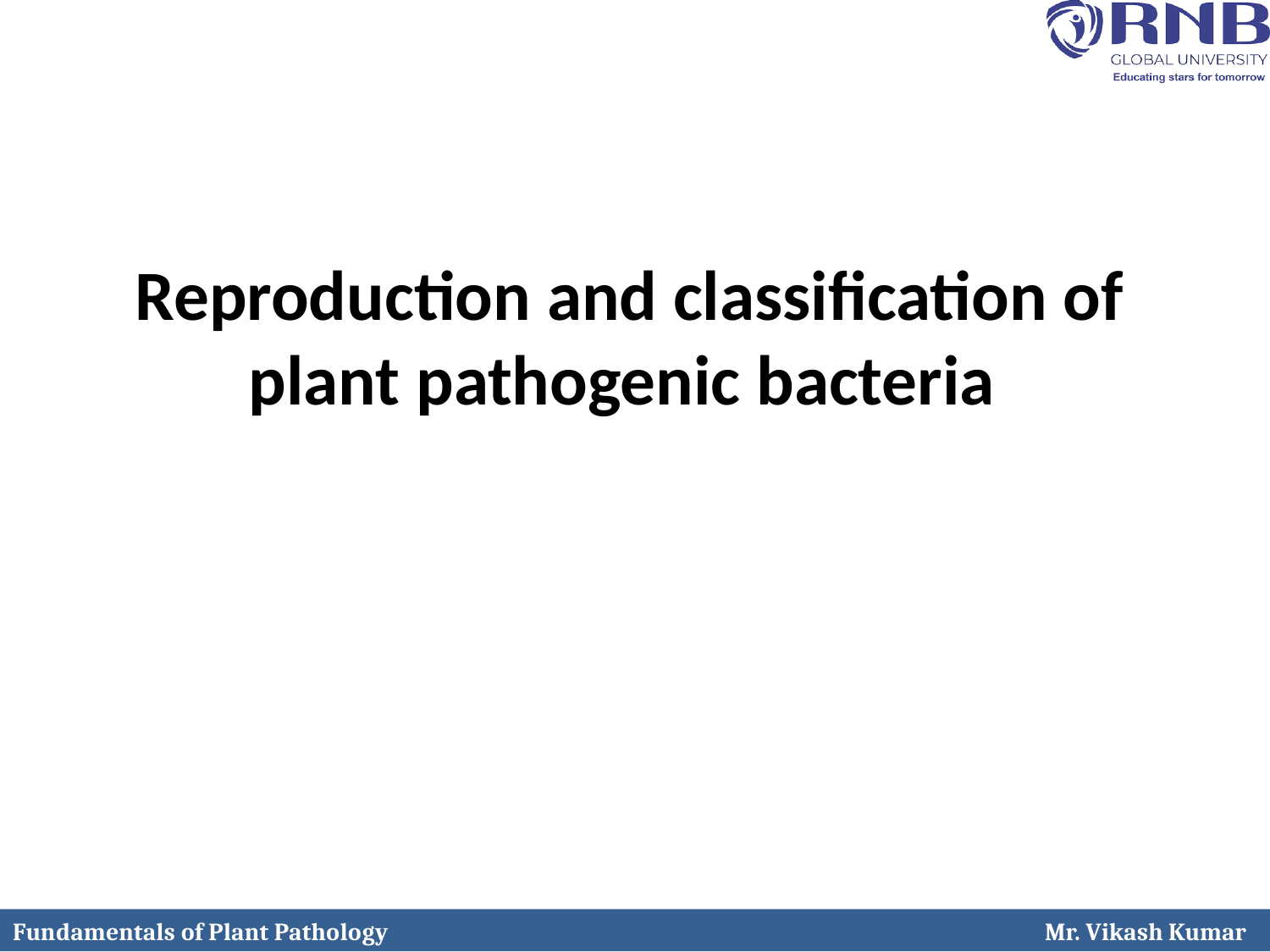

Reproduction and classification of plant pathogenic bacteria